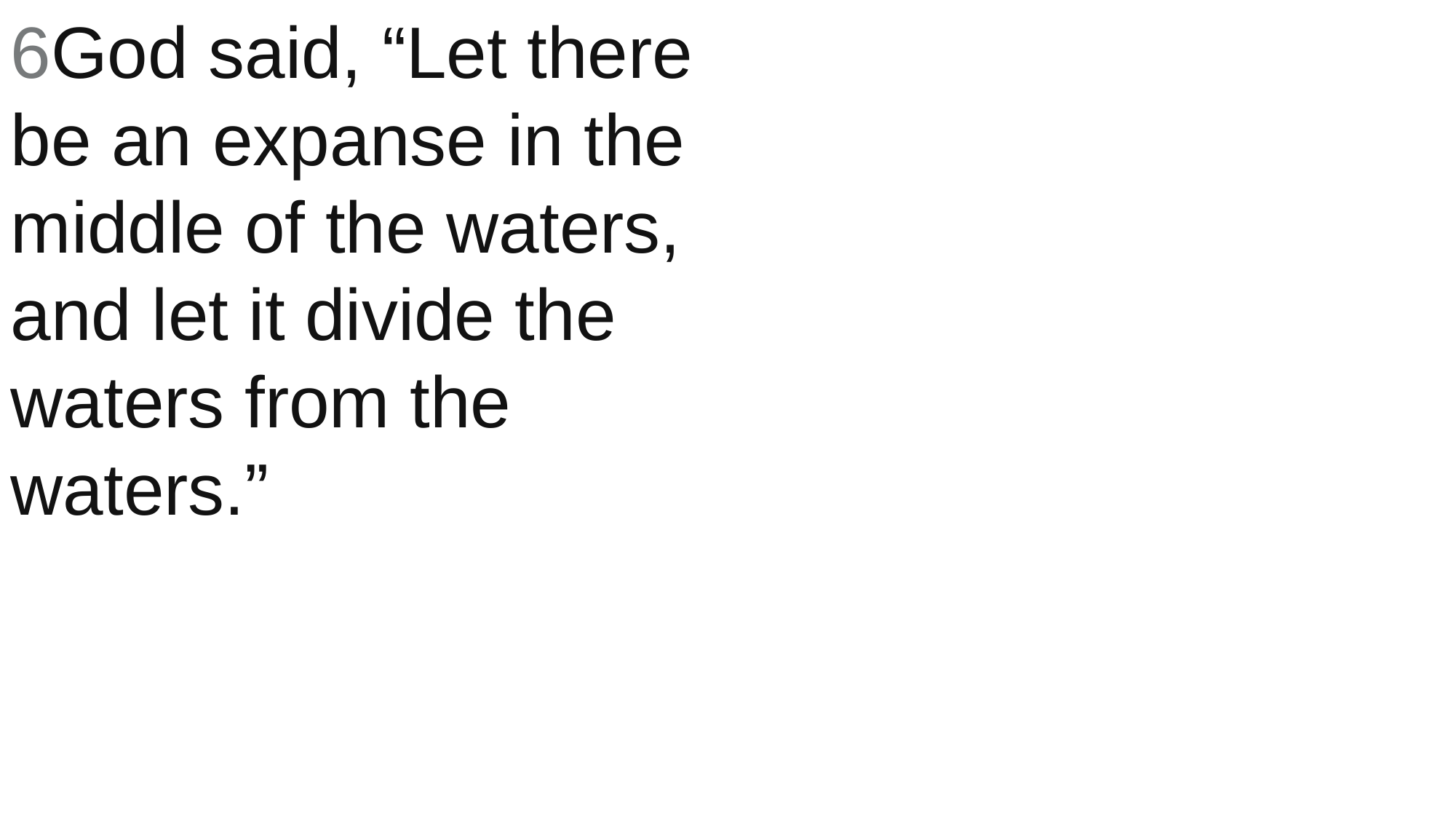

6God said, “Let there be an expanse in the middle of the waters, and let it divide the waters from the waters.”